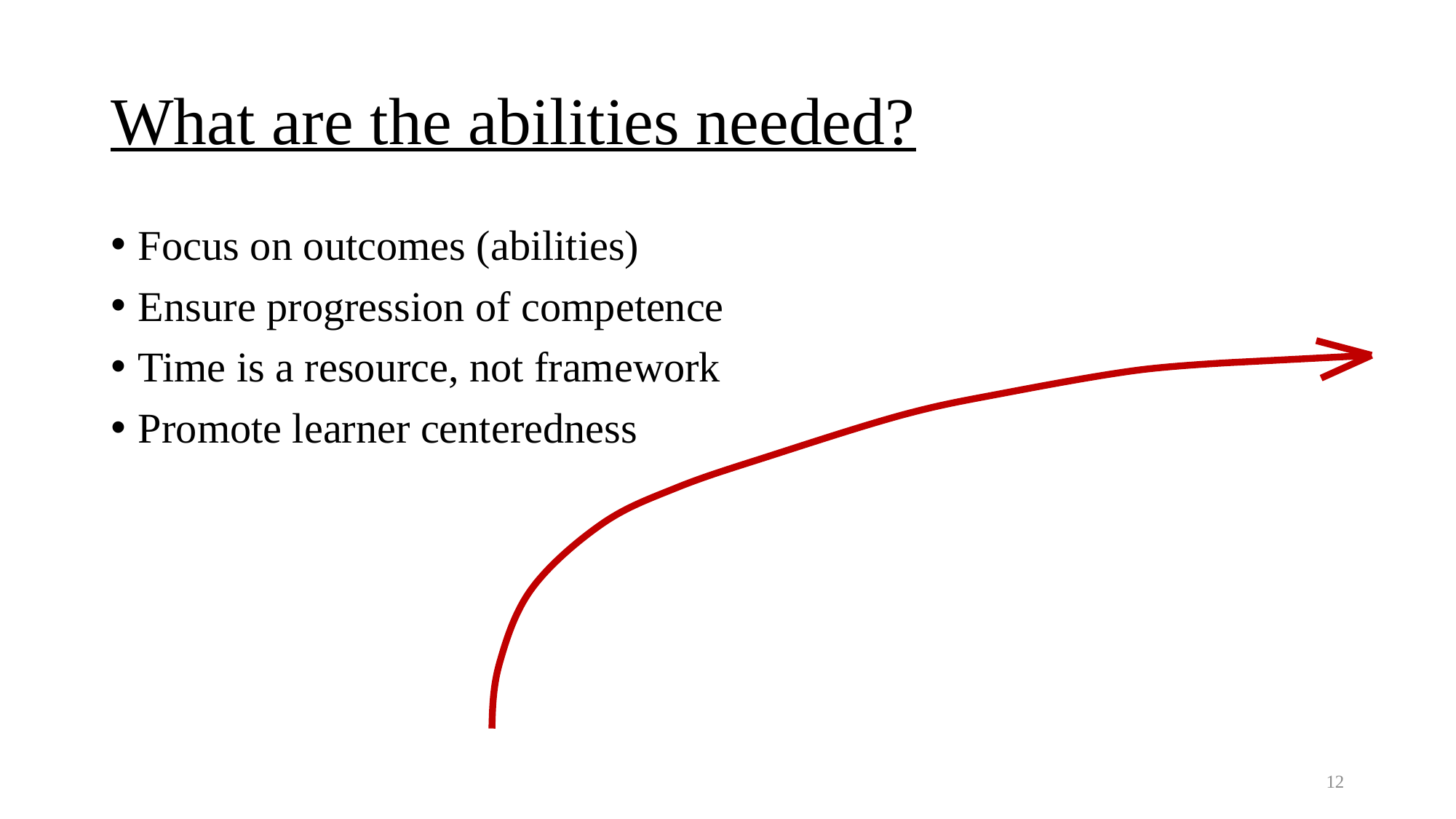

# What are the abilities needed?
Focus on outcomes (abilities)
Ensure progression of competence
Time is a resource, not framework
Promote learner centeredness

12